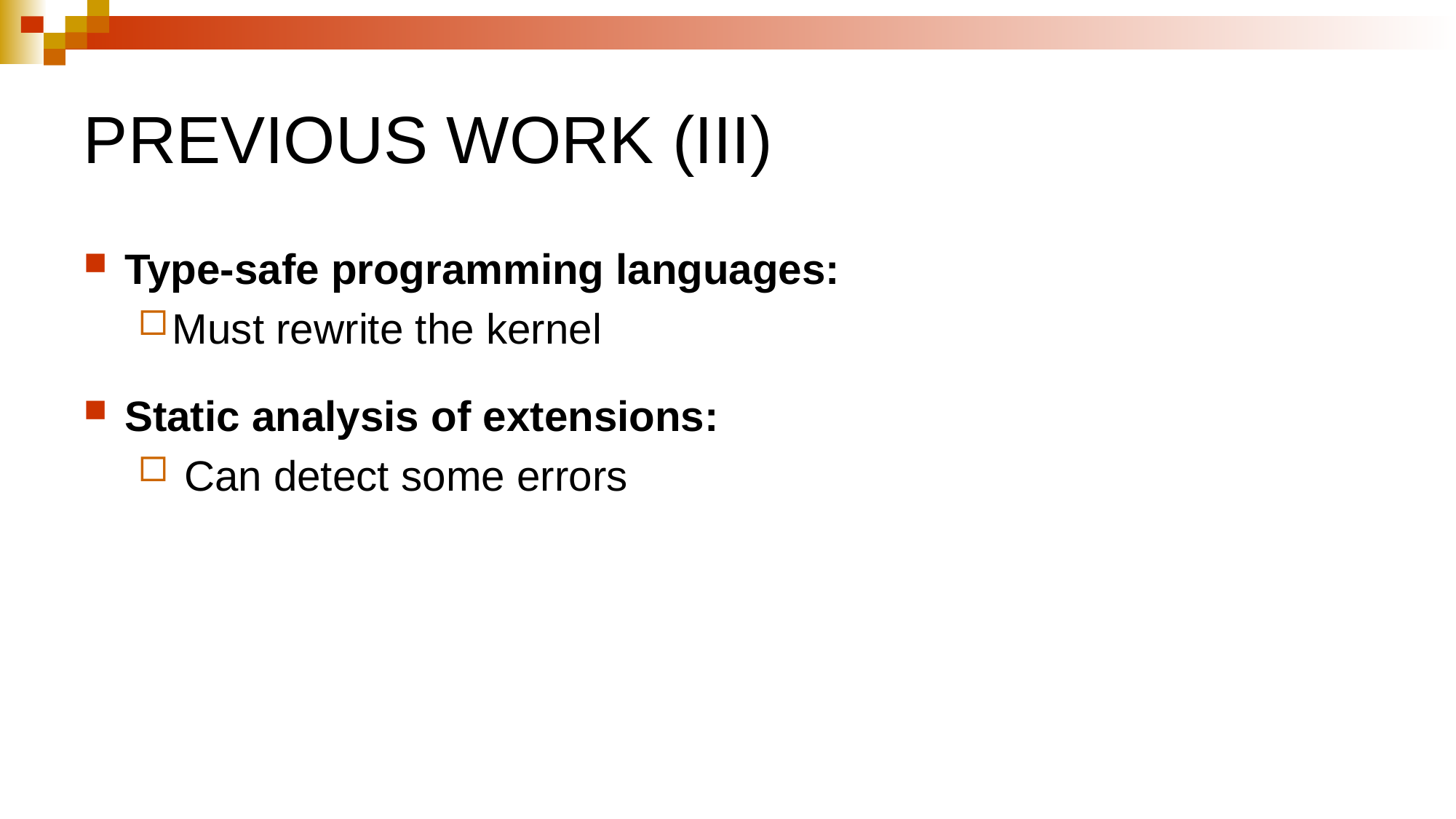

# PREVIOUS WORK (III)
Type-safe programming languages:
Must rewrite the kernel
Static analysis of extensions:
 Can detect some errors